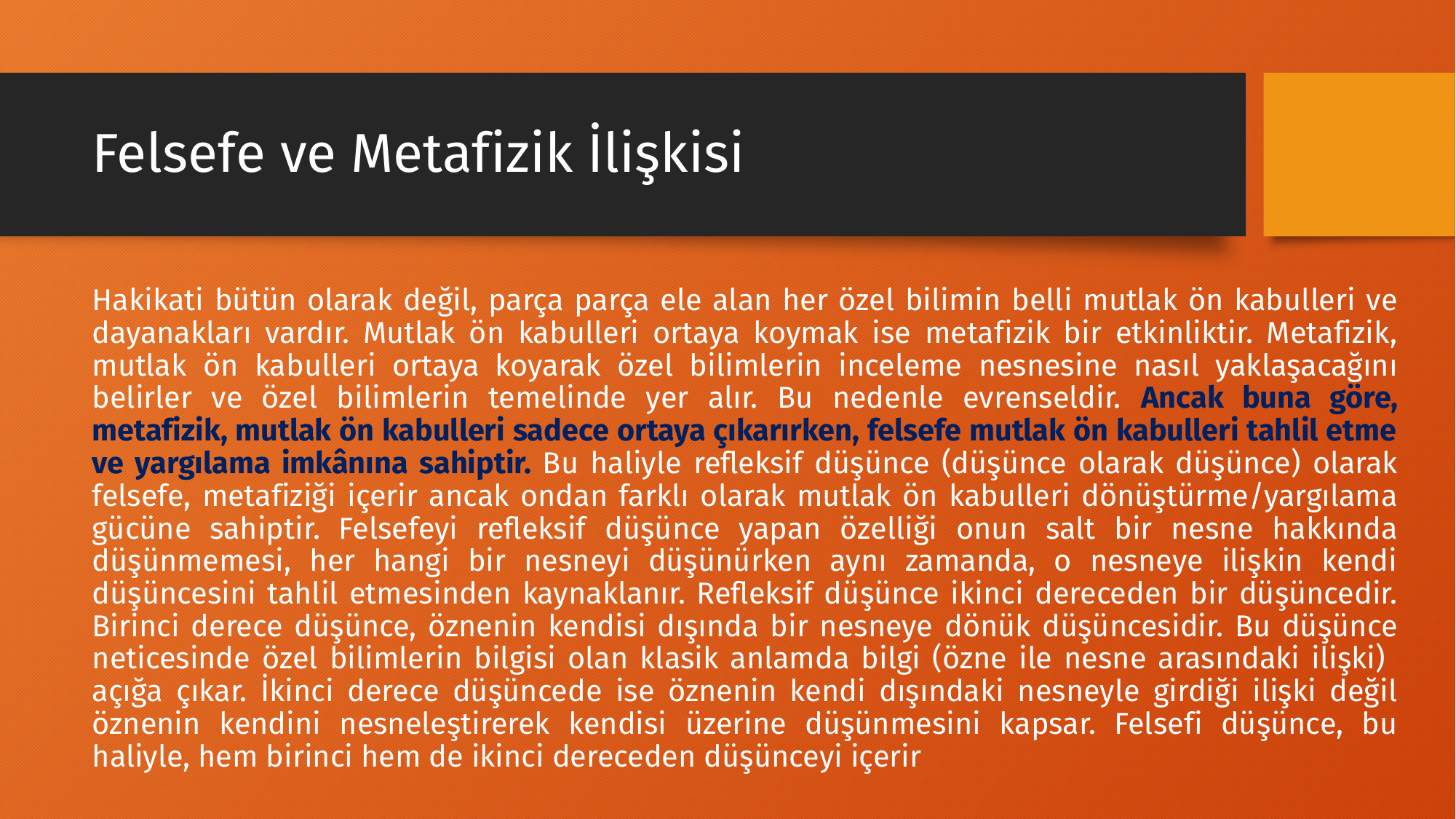

# Felsefe ve Metafizik İlişkisi
Hakikati bütün olarak değil, parça parça ele alan her özel bilimin belli mutlak ön kabulleri ve dayanakları vardır. Mutlak ön kabulleri ortaya koymak ise metafizik bir etkinliktir. Metafizik, mutlak ön kabulleri ortaya koyarak özel bilimlerin inceleme nesnesine nasıl yaklaşacağını belirler ve özel bilimlerin temelinde yer alır. Bu nedenle evrenseldir. Ancak buna göre, metafizik, mutlak ön kabulleri sadece ortaya çıkarırken, felsefe mutlak ön kabulleri tahlil etme ve yargılama imkânına sahiptir. Bu haliyle refleksif düşünce (düşünce olarak düşünce) olarak felsefe, metafiziği içerir ancak ondan farklı olarak mutlak ön kabulleri dönüştürme/yargılama gücüne sahiptir. Felsefeyi refleksif düşünce yapan özelliği onun salt bir nesne hakkında düşünmemesi, her hangi bir nesneyi düşünürken aynı zamanda, o nesneye ilişkin kendi düşüncesini tahlil etmesinden kaynaklanır. Refleksif düşünce ikinci dereceden bir düşüncedir. Birinci derece düşünce, öznenin kendisi dışında bir nesneye dönük düşüncesidir. Bu düşünce neticesinde özel bilimlerin bilgisi olan klasik anlamda bilgi (özne ile nesne arasındaki ilişki)  açığa çıkar. İkinci derece düşüncede ise öznenin kendi dışındaki nesneyle girdiği ilişki değil öznenin kendini nesneleştirerek kendisi üzerine düşünmesini kapsar. Felsefi düşünce, bu haliyle, hem birinci hem de ikinci dereceden düşünceyi içerir